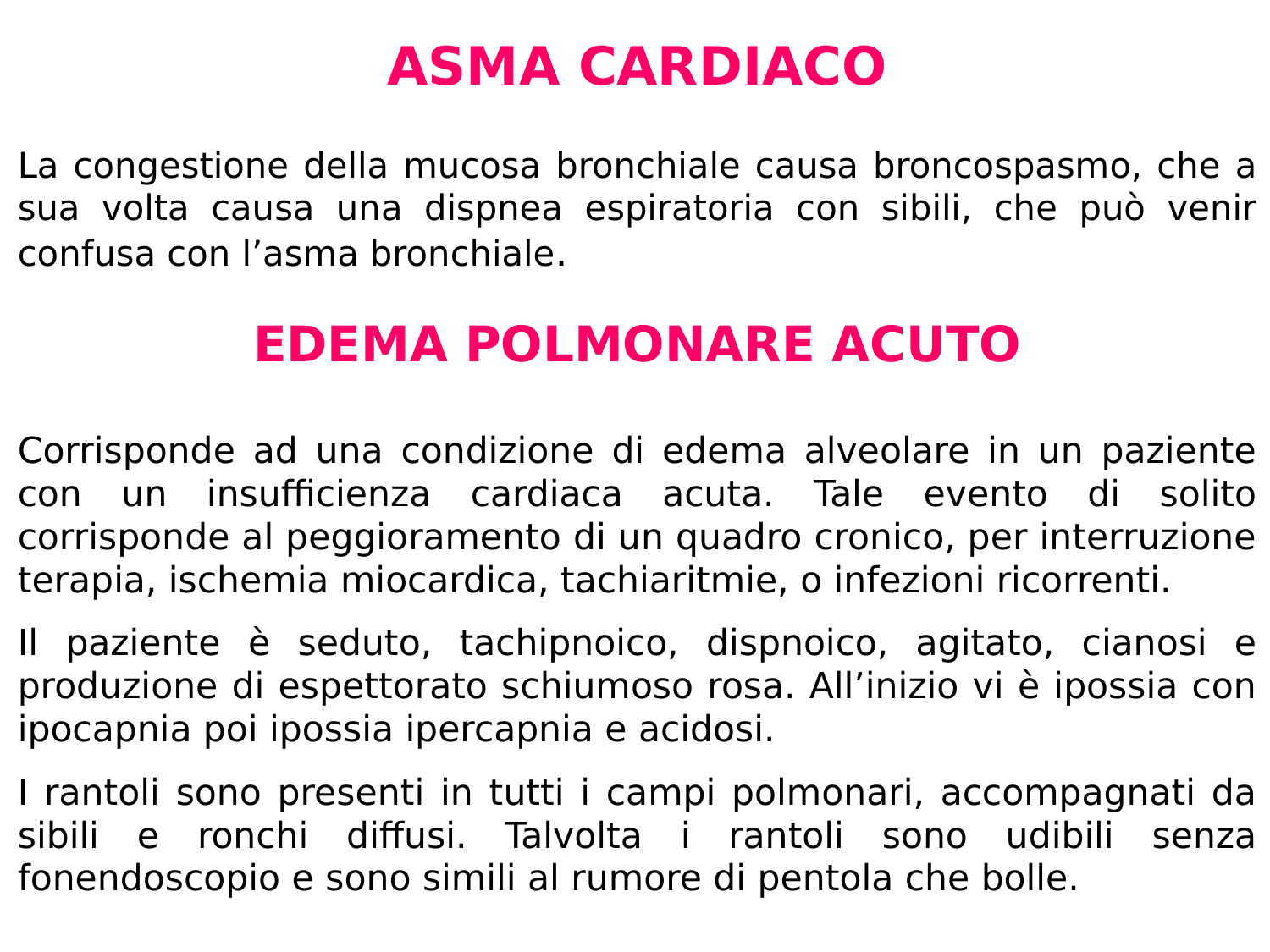

ASMA CARDIACO

La congestione della mucosa bronchiale causa broncospasmo, che a sua volta causa una dispnea espiratoria con sibili, che può venir confusa con l’asma bronchiale.

EDEMA POLMONARE ACUTO

Corrisponde ad una condizione di edema alveolare in un paziente con un insufficienza cardiaca acuta. Tale evento di solito corrisponde al peggioramento di un quadro cronico, per interruzione terapia, ischemia miocardica, tachiaritmie, o infezioni ricorrenti.
Il paziente è seduto, tachipnoico, dispnoico, agitato, cianosi e produzione di espettorato schiumoso rosa. All’inizio vi è ipossia con ipocapnia poi ipossia ipercapnia e acidosi.
I rantoli sono presenti in tutti i campi polmonari, accompagnati da sibili e ronchi diffusi. Talvolta i rantoli sono udibili senza fonendoscopio e sono simili al rumore di pentola che bolle.